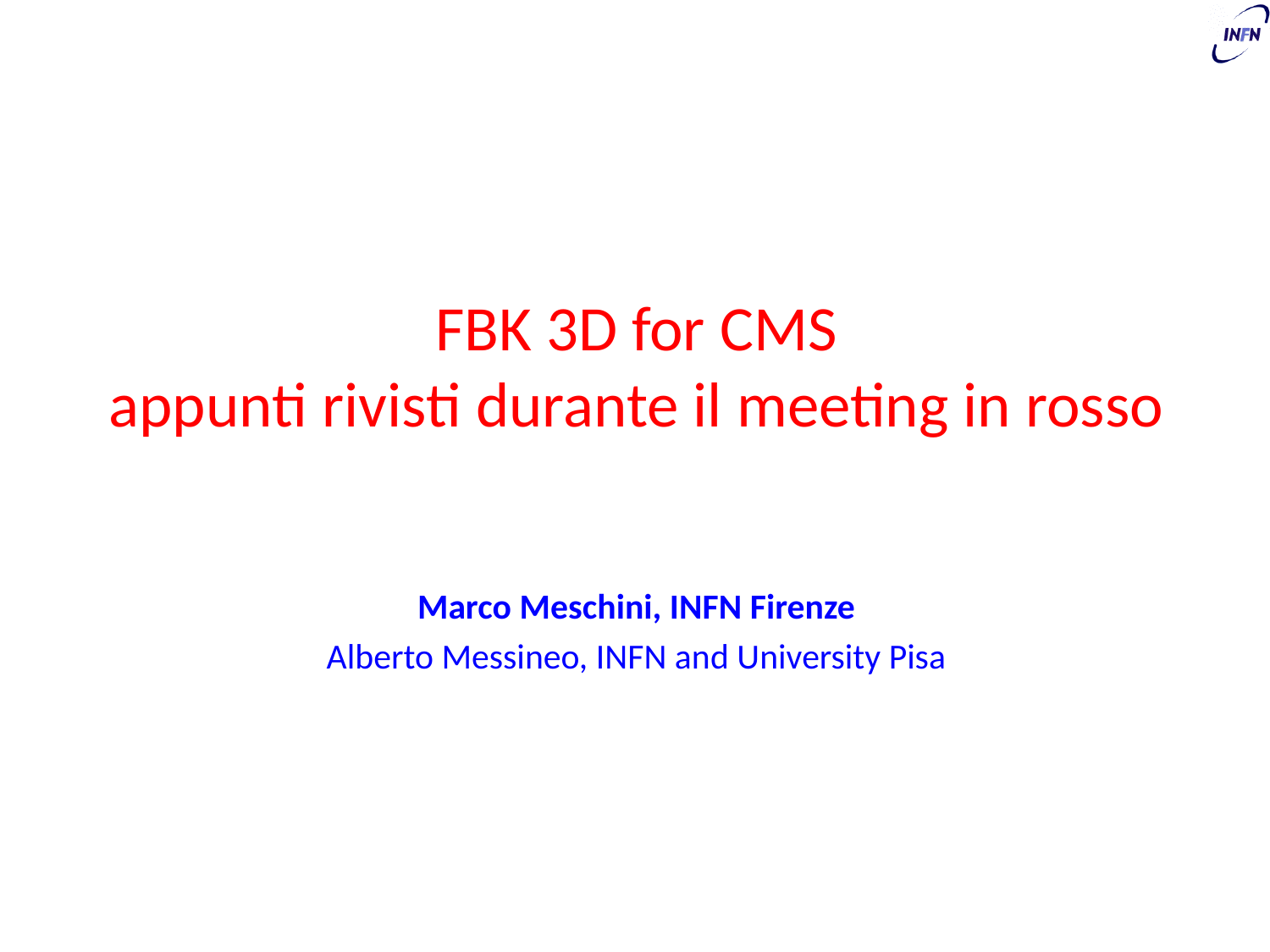

# FBK 3D for CMS appunti rivisti durante il meeting in rosso
Marco Meschini, INFN Firenze
Alberto Messineo, INFN and University Pisa